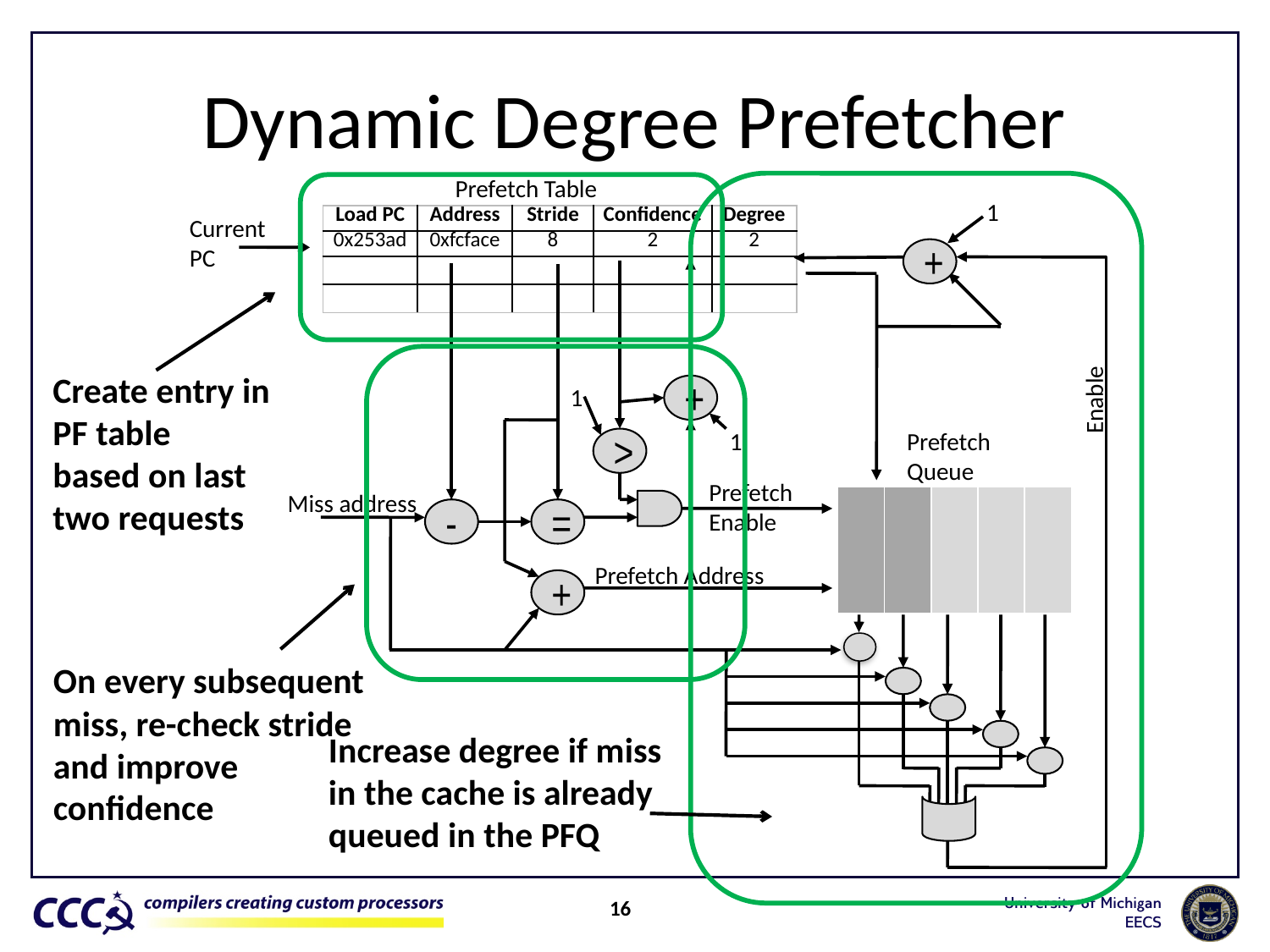

# Dynamic Degree Prefetcher
Prefetch Table

Increase degree if miss
in the cache is already queued in the PFQ

Create entry in PF table
based on last two requests
1
| Load PC | Address | Stride | Confidence | Degree |
| --- | --- | --- | --- | --- |
| 0x253ad | 0xfcface | 8 | 2 | 2 |
|  |  |  |  |  |
|  |  |  |  |  |
Current PC
+
Enable

On every subsequent
miss, re-check stride
and improve confidence
+
>

-
=
+
1
1
Prefetch Queue
Prefetch
Enable
Miss address
|  |  |  |  |  |
| --- | --- | --- | --- | --- |
Prefetch Address

16